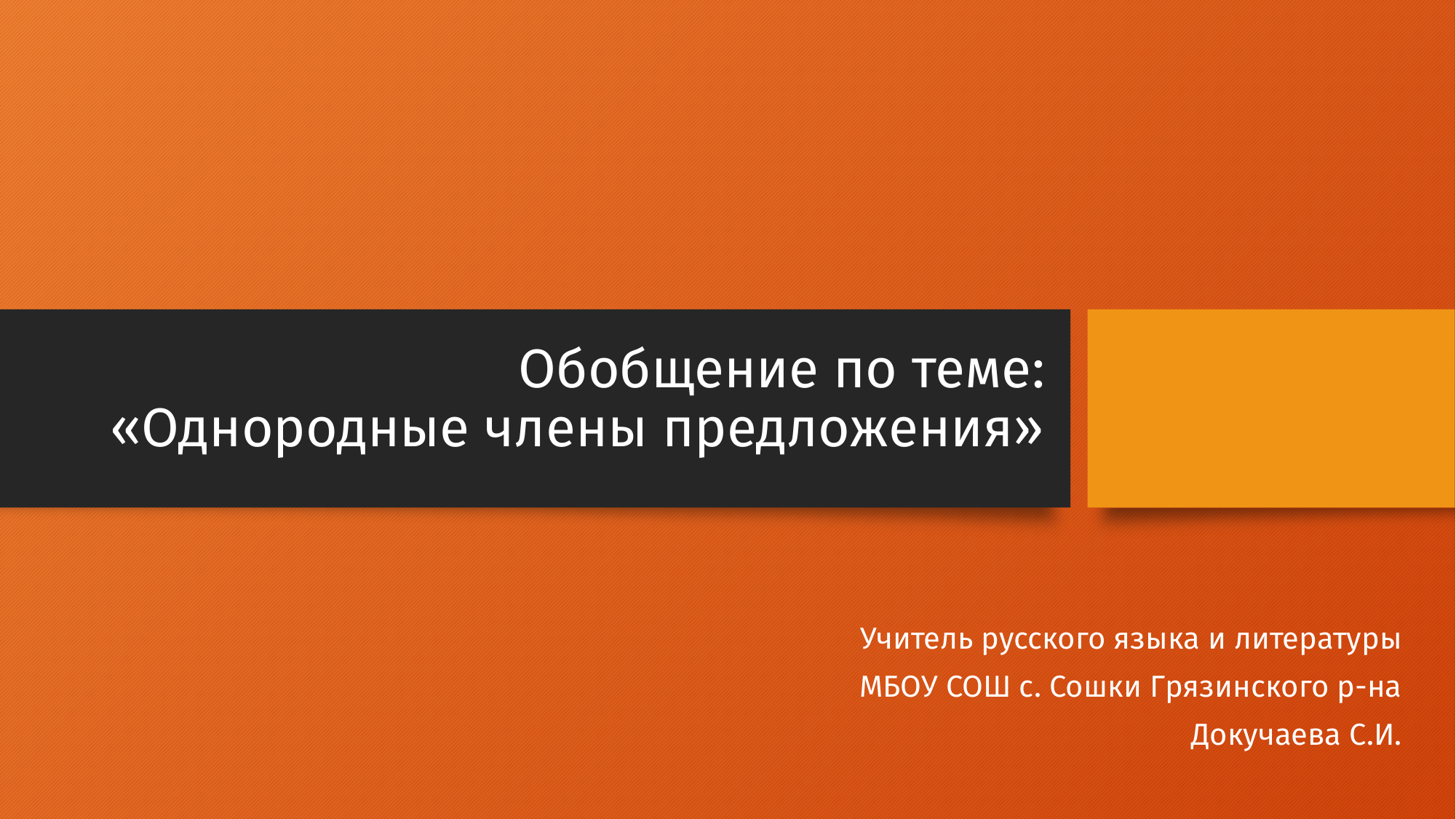

# Обобщение по теме: «Однородные члены предложения»
Учитель русского языка и литературы
МБОУ СОШ с. Сошки Грязинского р-на
Докучаева С.И.